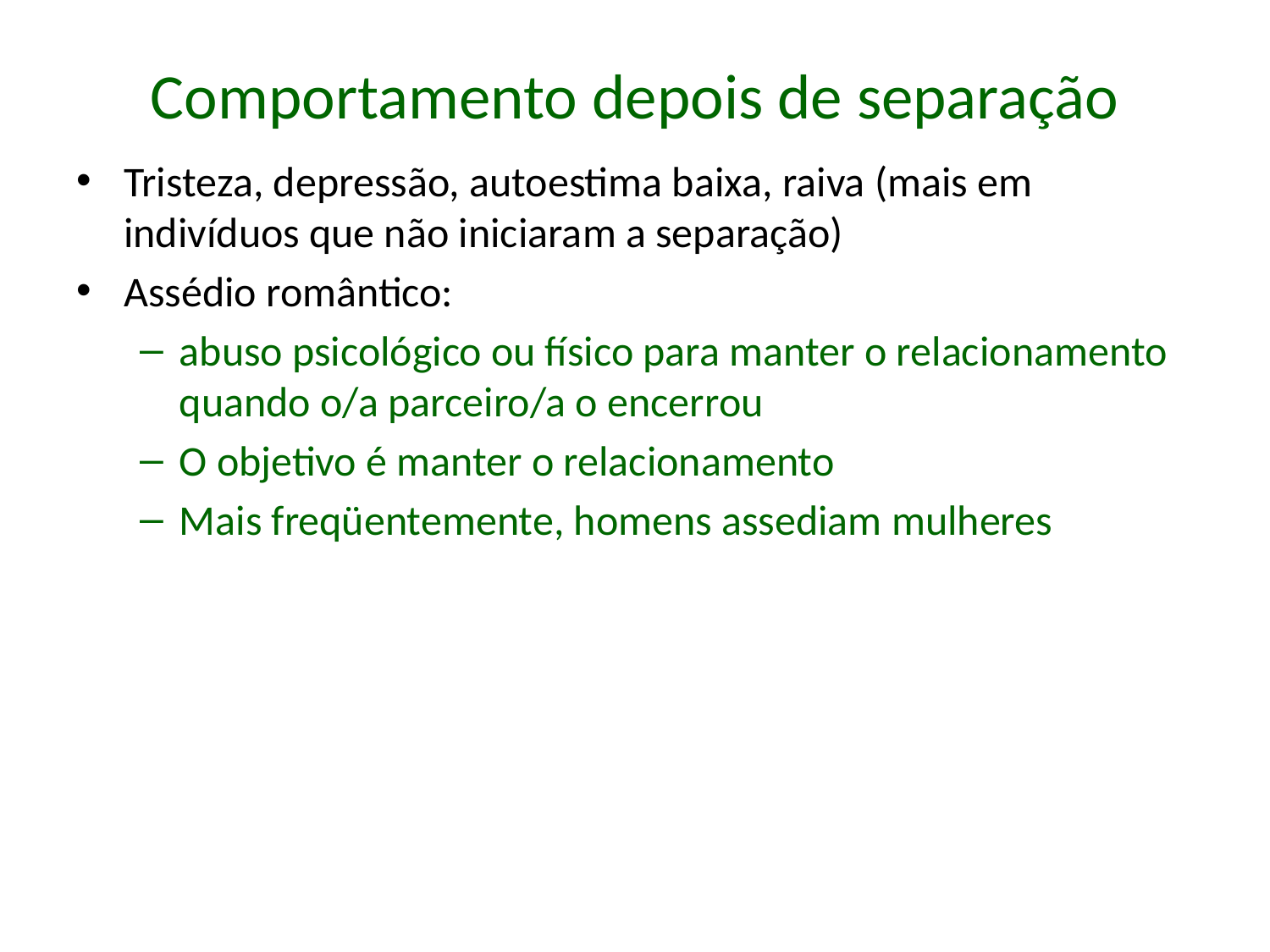

# Comportamento depois de separação
Tristeza, depressão, autoestima baixa, raiva (mais em indivíduos que não iniciaram a separação)
Assédio romântico:
abuso psicológico ou físico para manter o relacionamento quando o/a parceiro/a o encerrou
O objetivo é manter o relacionamento
Mais freqüentemente, homens assediam mulheres